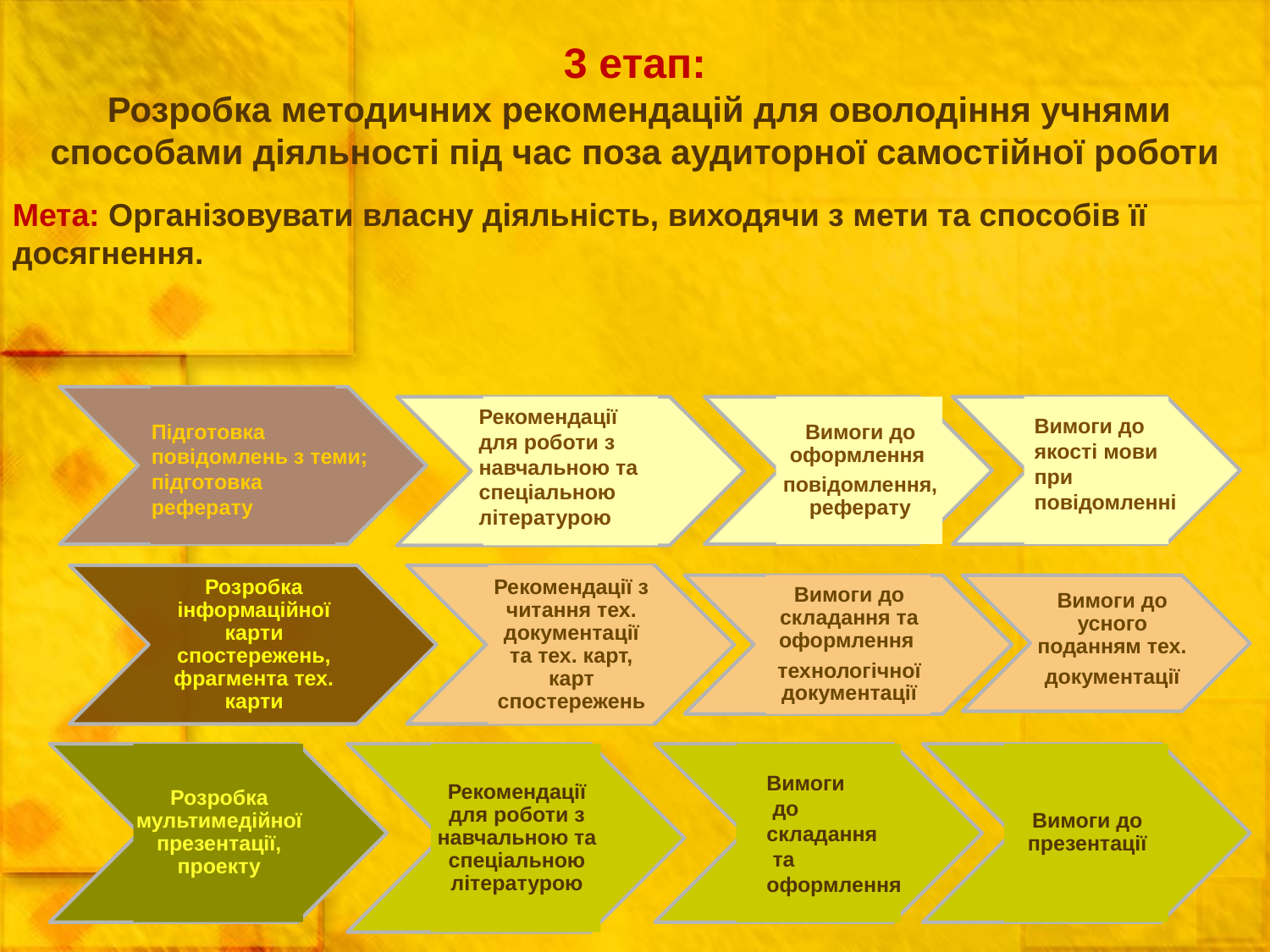

3 етап:
 Розробка методичних рекомендацій для оволодіння учнями способами діяльності під час поза аудиторної самостійної роботи
Мета: Організовувати власну діяльність, виходячи з мети та способів її досягнення.

Вимоги до оформлення
повідомлення, реферату
Рекомендації для роботи з навчальною та спеціальною літературою
Вимоги до якості мови при повідомленні
Підготовка повідомлень з теми;
підготовка
реферату

Розробка інформаційної карти спостережень, фрагмента тех. карти

Рекомендації з читання тех. документації та тех. карт, карт спостережень

Вимоги до складання та оформлення
технологічної документації

Вимоги до усного поданням тех.
документації

Розробка мультимедійної презентації, проекту

Рекомендації для роботи з навчальною та спеціальною літературою

Вимоги до презентації
Вимоги
 до складання
 та оформлення